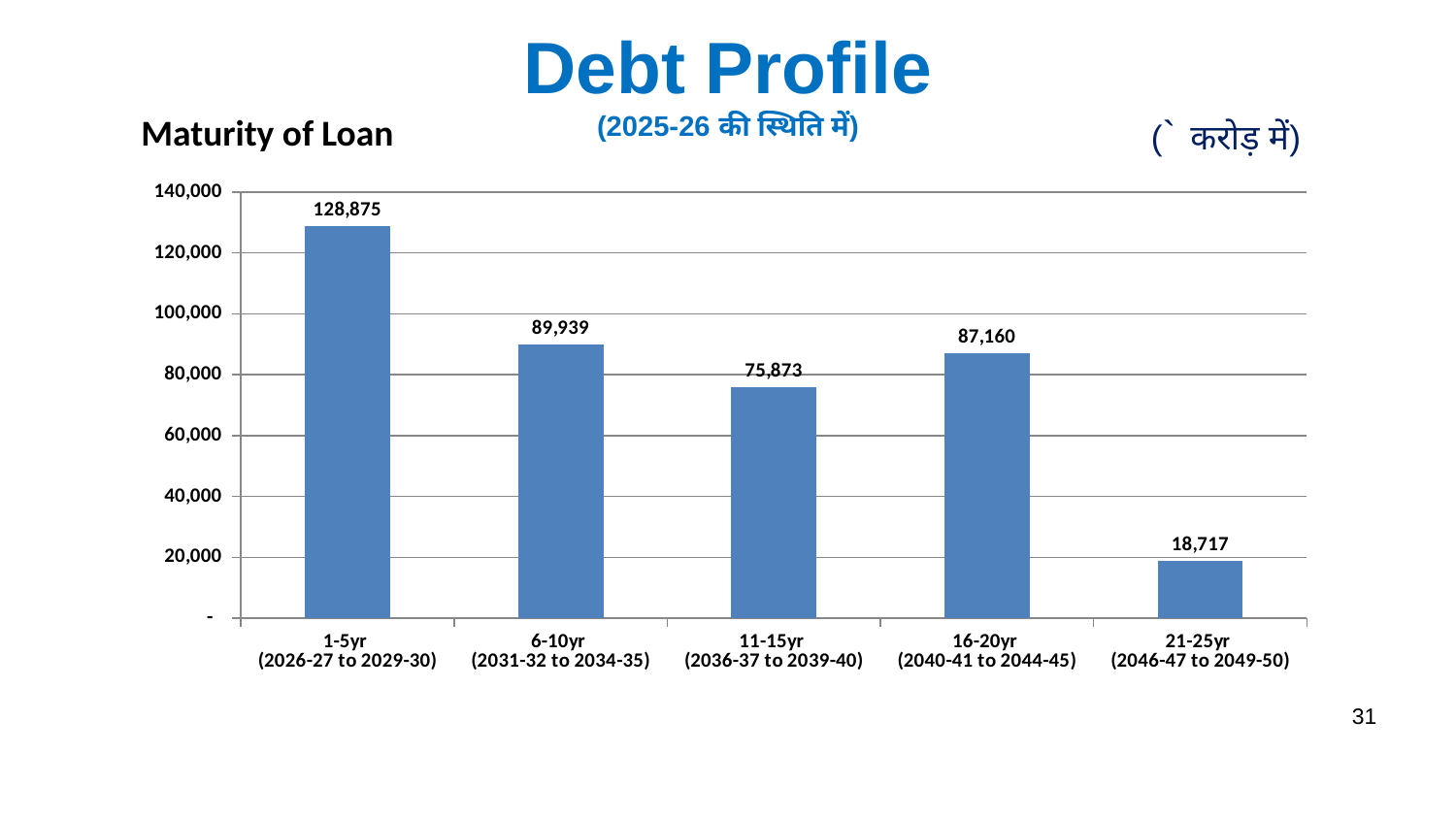

Debt Profile
(2025-26 की स्थिति में)
(` करोड़ में)
Maturity of Loan

### Chart

| Category | Maturity of Loan |
|---|---|
| 1-5yr
(2026-27 to 2029-30) | 128875.32596144445 |
| 6-10yr
(2031-32 to 2034-35) | 89938.5779124989 |
| 11-15yr
(2036-37 to 2039-40) | 75872.8808122064 |
| 16-20yr
(2040-41 to 2044-45) | 87160.2084384036 |
| 21-25yr
(2046-47 to 2049-50) | 18717.219909631323 |
31